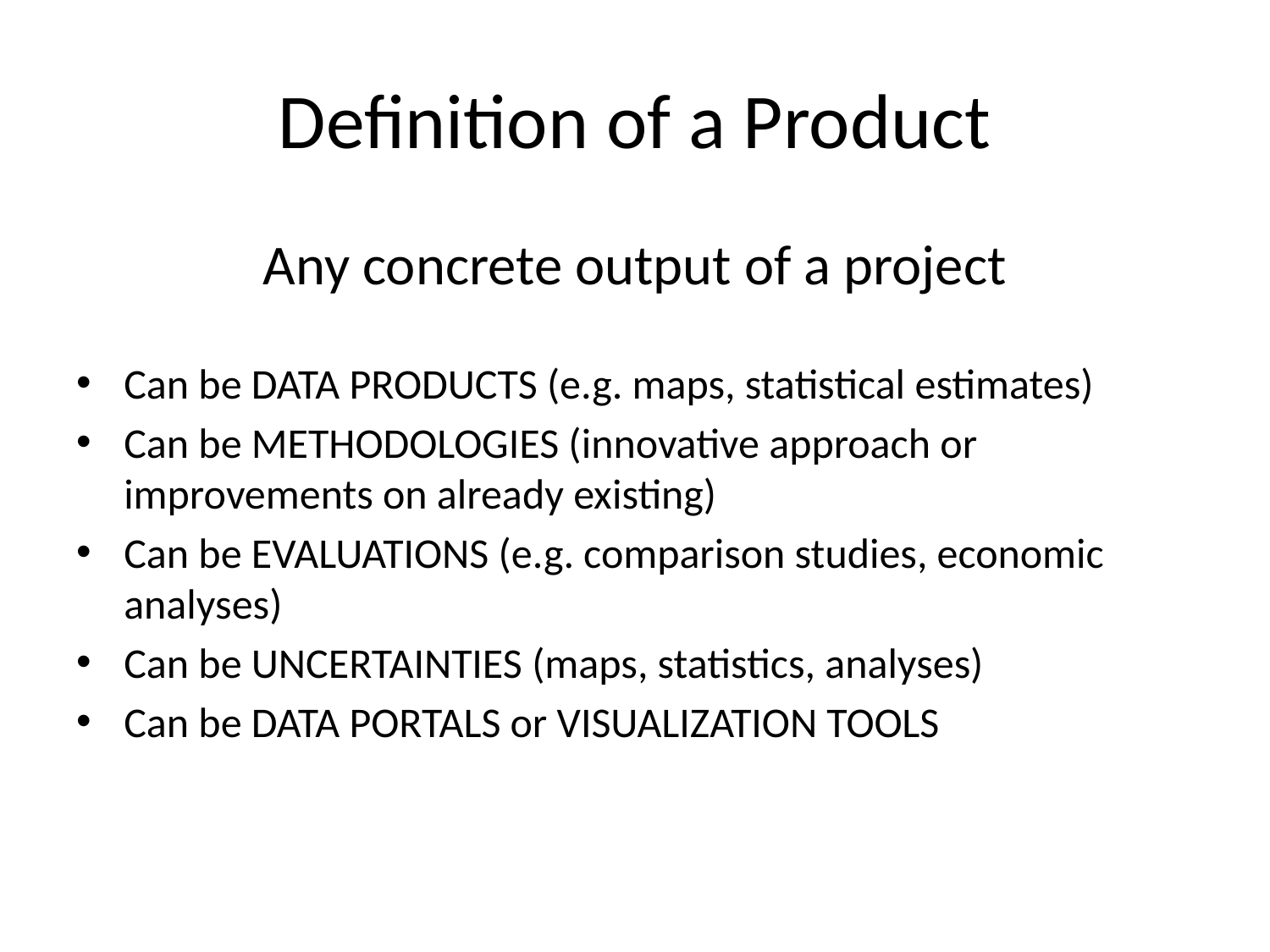

# Definition of a Product
Any concrete output of a project

Can be DATA PRODUCTS (e.g. maps, statistical estimates)
Can be METHODOLOGIES (innovative approach or improvements on already existing)
Can be EVALUATIONS (e.g. comparison studies, economic analyses)
Can be UNCERTAINTIES (maps, statistics, analyses)
Can be DATA PORTALS or VISUALIZATION TOOLS